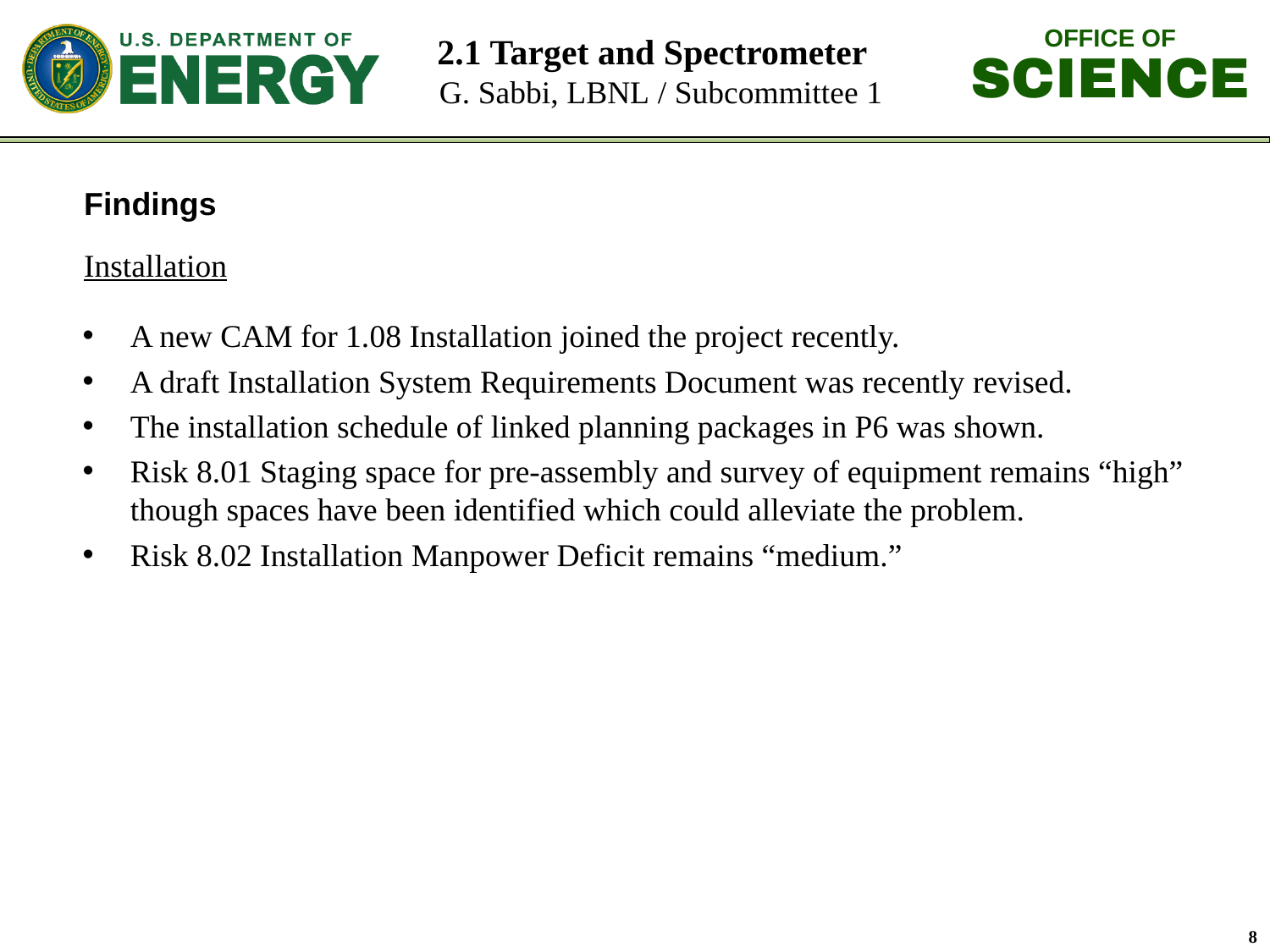

# 2.1 Target and Spectrometer G. Sabbi, LBNL / Subcommittee 1
Findings
Installation
A new CAM for 1.08 Installation joined the project recently.
A draft Installation System Requirements Document was recently revised.
The installation schedule of linked planning packages in P6 was shown.
Risk 8.01 Staging space for pre-assembly and survey of equipment remains “high” though spaces have been identified which could alleviate the problem.
Risk 8.02 Installation Manpower Deficit remains “medium.”
8